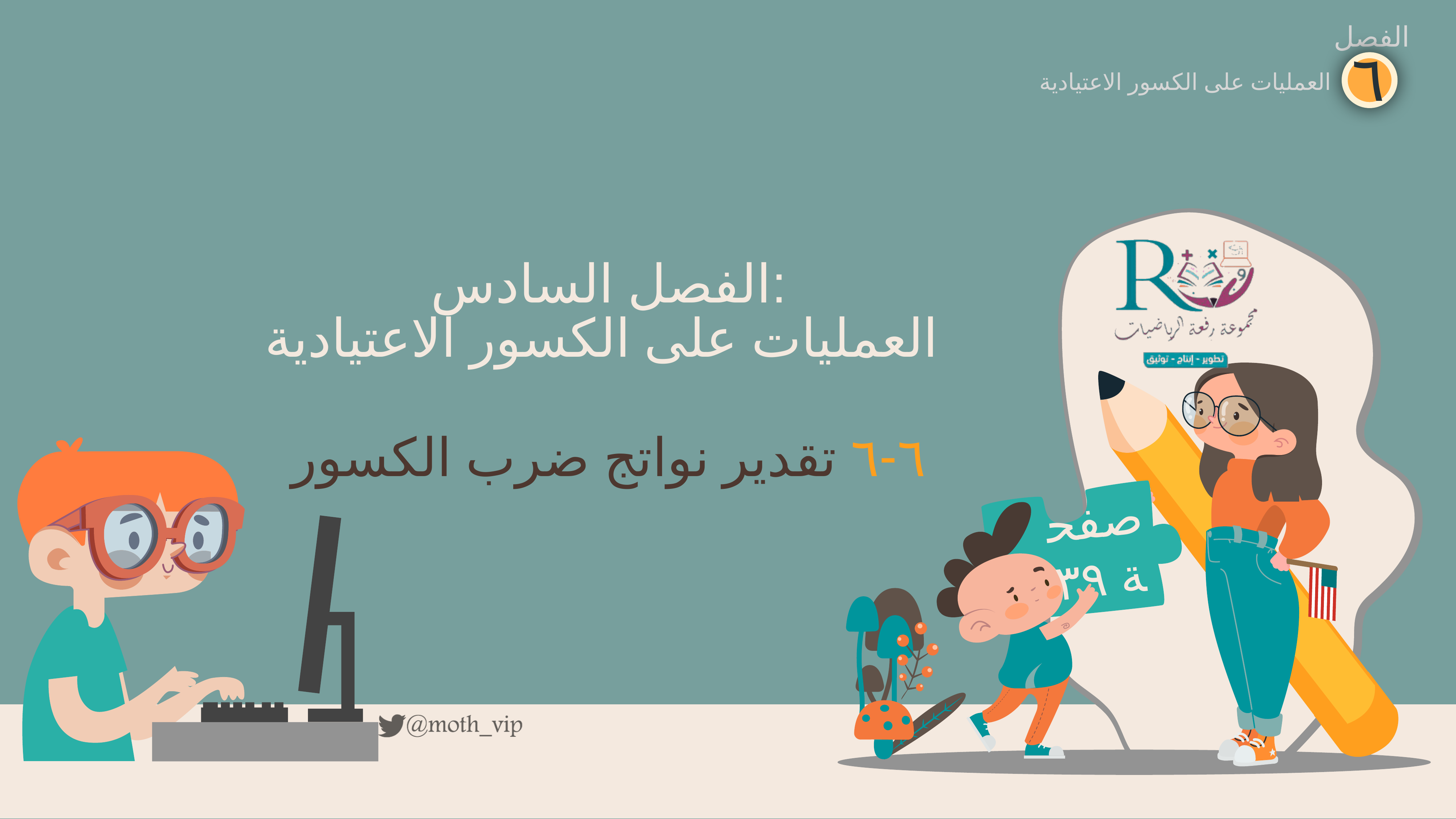

الفصل
٦

العمليات على الكسور الاعتيادية
الفصل السادس:
العمليات على الكسور الاعتيادية
٦-٦ تقدير نواتج ضرب الكسور

صفحة ٣٩